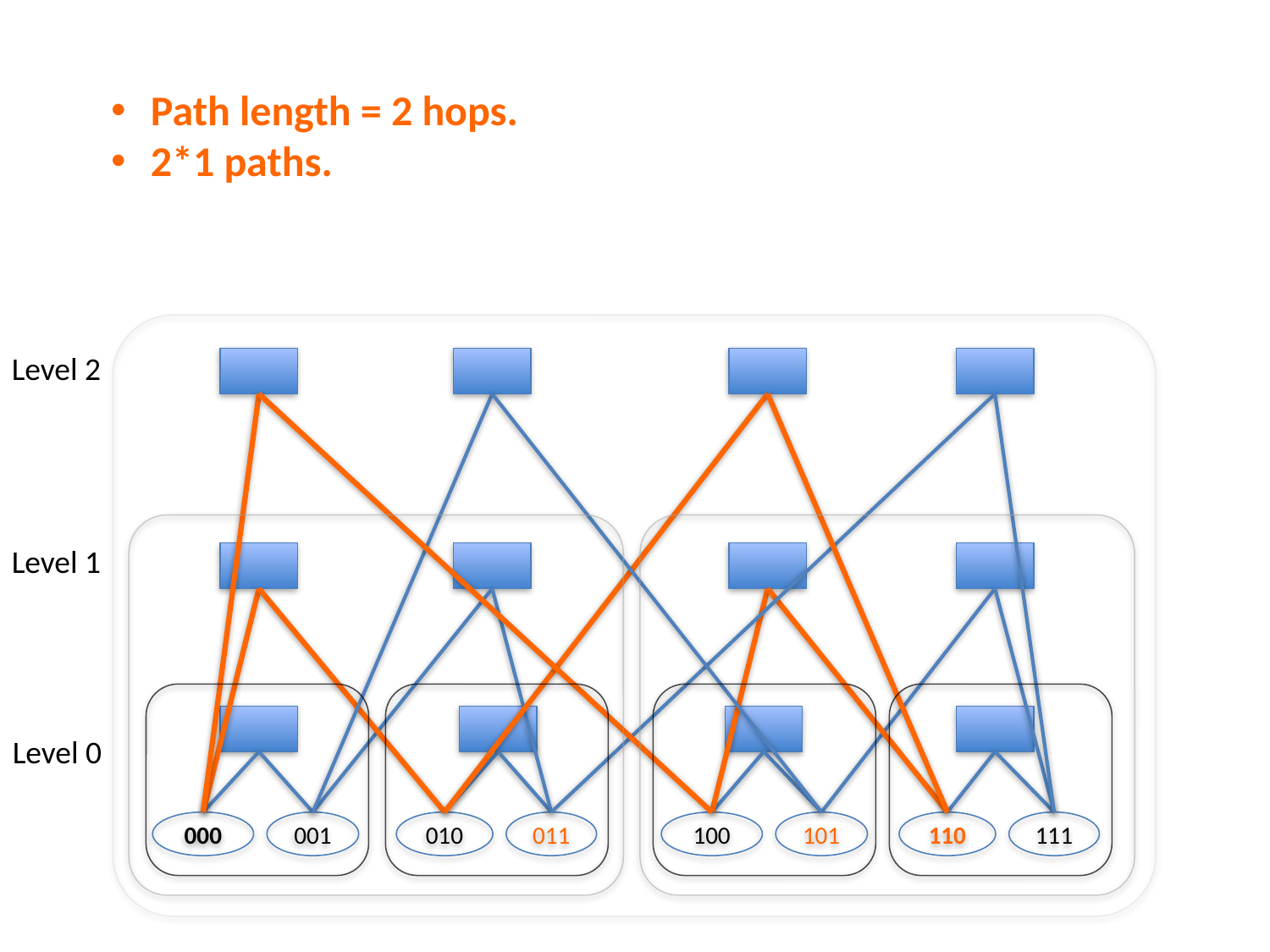

Path length = 2 hops.
2*1 paths.

Level 2

Level 1

Level 0
000
001
010
011
100
101
110
111